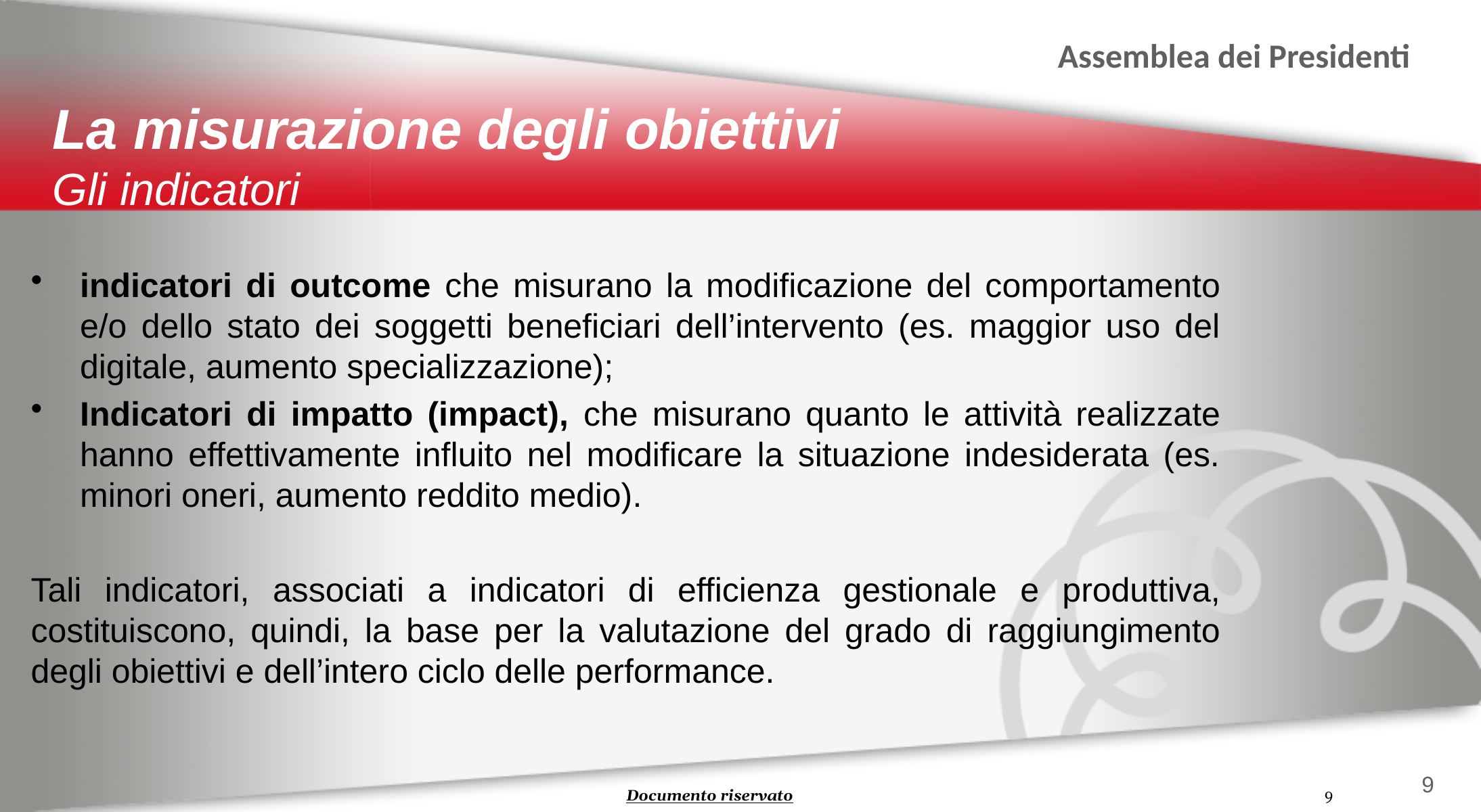

La misurazione degli obiettivi
Gli indicatori
indicatori di outcome che misurano la modificazione del comportamento e/o dello stato dei soggetti beneficiari dell’intervento (es. maggior uso del digitale, aumento specializzazione);
Indicatori di impatto (impact), che misurano quanto le attività realizzate hanno effettivamente influito nel modificare la situazione indesiderata (es. minori oneri, aumento reddito medio).

Tali indicatori, associati a indicatori di efficienza gestionale e produttiva, costituiscono, quindi, la base per la valutazione del grado di raggiungimento degli obiettivi e dell’intero ciclo delle performance.